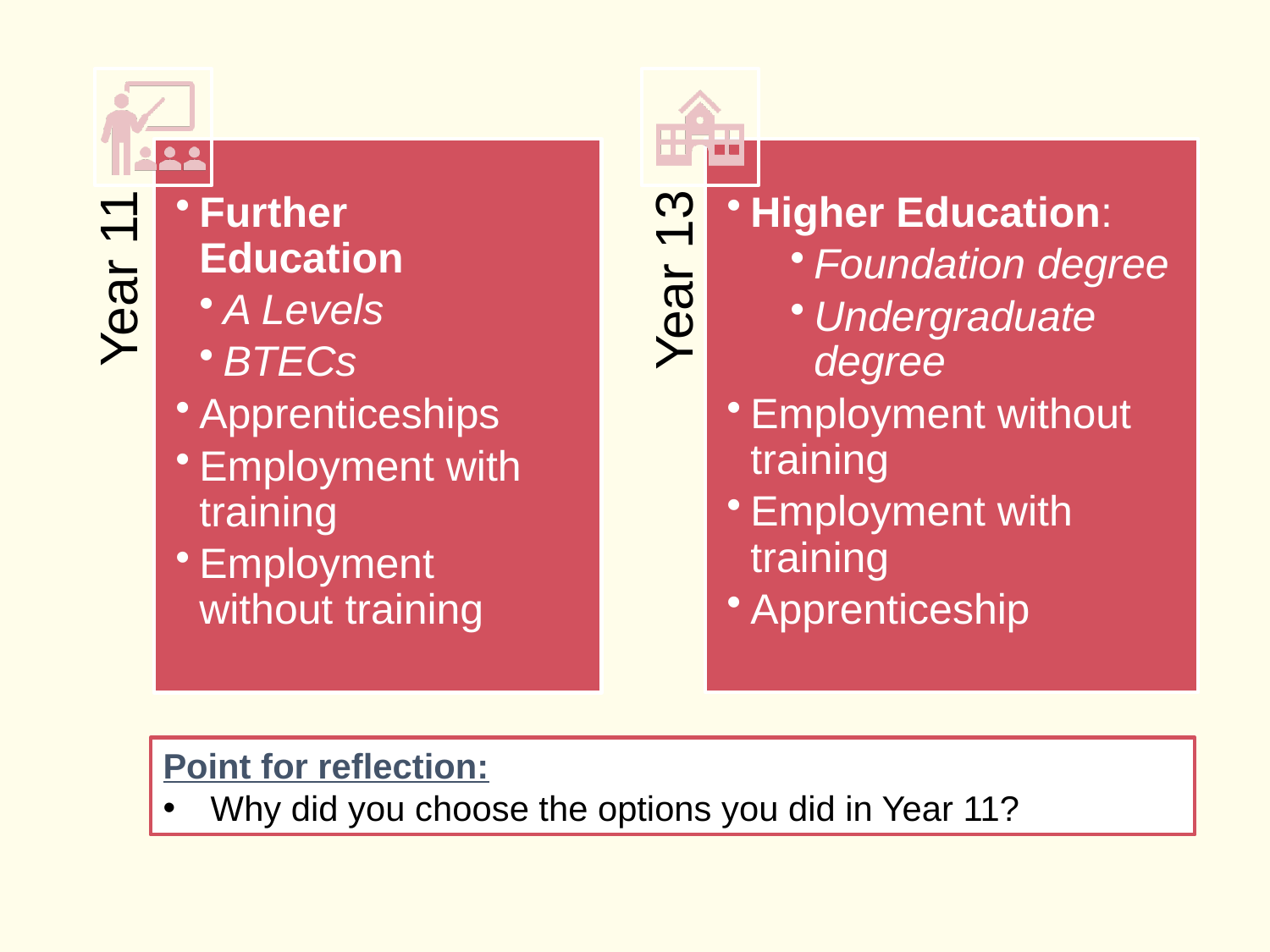

Year 11

Further Education
A Levels
BTECs
Apprenticeships
Employment with training
Employment without training

Year 13

Higher Education:
Foundation degree
Undergraduate degree
Employment without training
Employment with training
Apprenticeship

Point for reflection:
Why did you choose the options you did in Year 11?